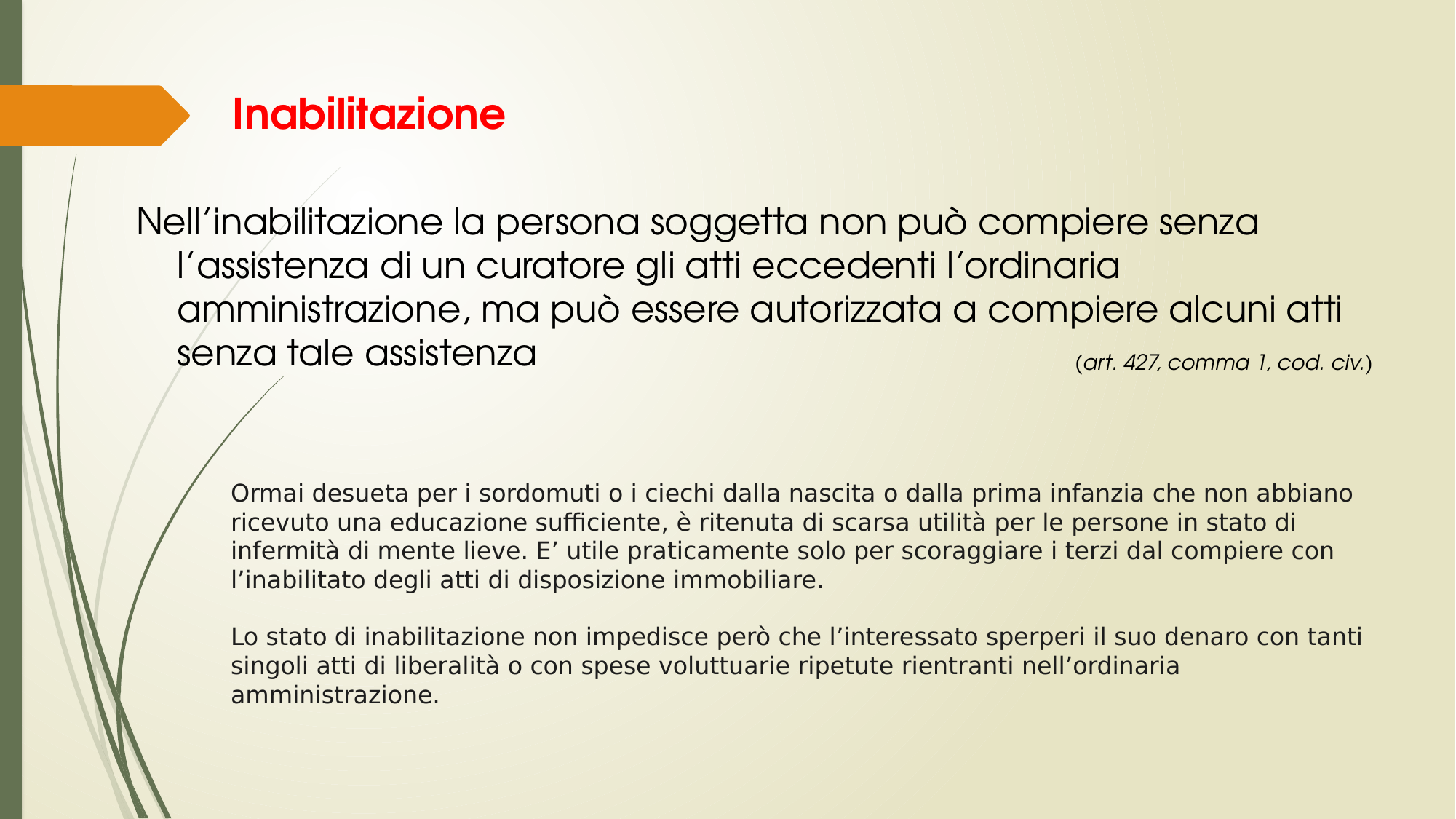

Inabilitazione
Nell’inabilitazione la persona soggetta non può compiere senza l’assistenza di un curatore gli atti eccedenti l’ordinaria amministrazione, ma può essere autorizzata a compiere alcuni atti senza tale assistenza
(art. 427, comma 1, cod. civ.)
Ormai desueta per i sordomuti o i ciechi dalla nascita o dalla prima infanzia che non abbiano ricevuto una educazione sufficiente, è ritenuta di scarsa utilità per le persone in stato di infermità di mente lieve. E’ utile praticamente solo per scoraggiare i terzi dal compiere con l’inabilitato degli atti di disposizione immobiliare.
Lo stato di inabilitazione non impedisce però che l’interessato sperperi il suo denaro con tanti singoli atti di liberalità o con spese voluttuarie ripetute rientranti nell’ordinaria amministrazione.